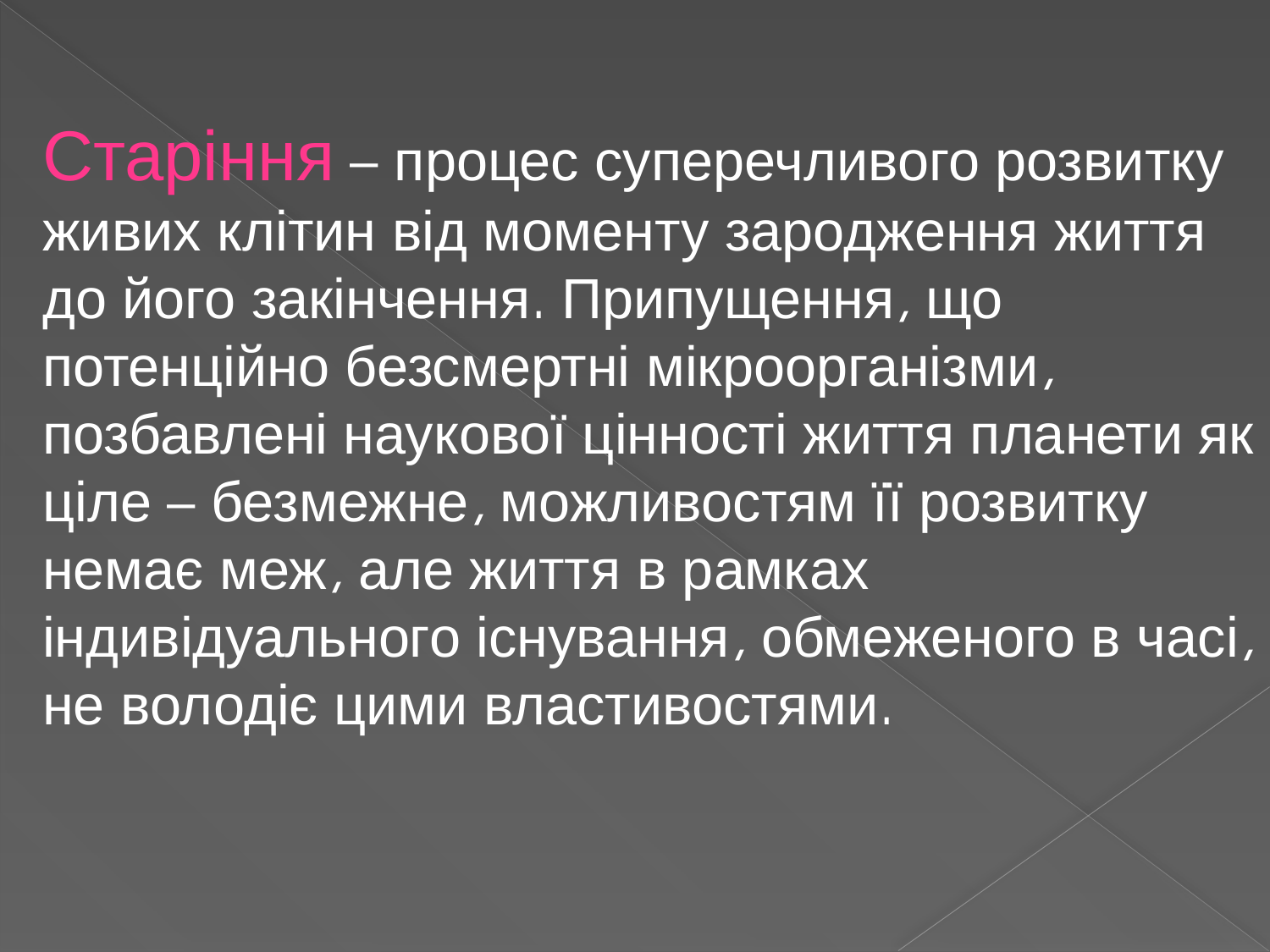

Старіння – процес суперечливого розвитку живих клітин від моменту зародження життя до його закінчення. Припущення, що потенційно безсмертні мікроорганізми, позбавлені наукової цінності життя планети як ціле – безмежне, можливостям її розвитку немає меж, але життя в рамках індивідуального існування, обмеженого в часі, не володіє цими властивостями.